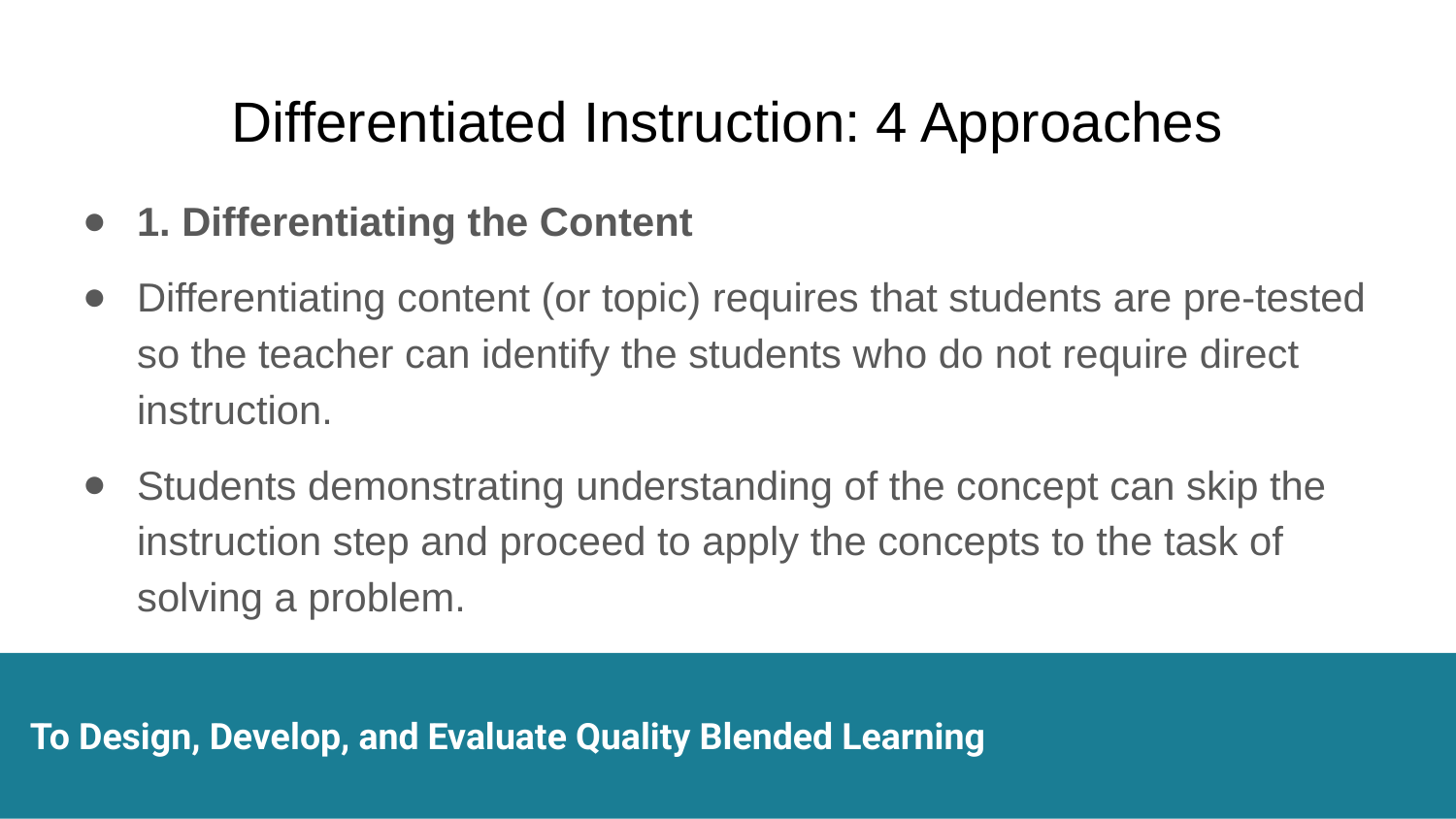

# Differentiated Instruction: 4 Approaches
1. Differentiating the Content
Differentiating content (or topic) requires that students are pre-tested so the teacher can identify the students who do not require direct instruction.
Students demonstrating understanding of the concept can skip the instruction step and proceed to apply the concepts to the task of solving a problem.

To Design, Develop, and Evaluate Quality Blended Learning